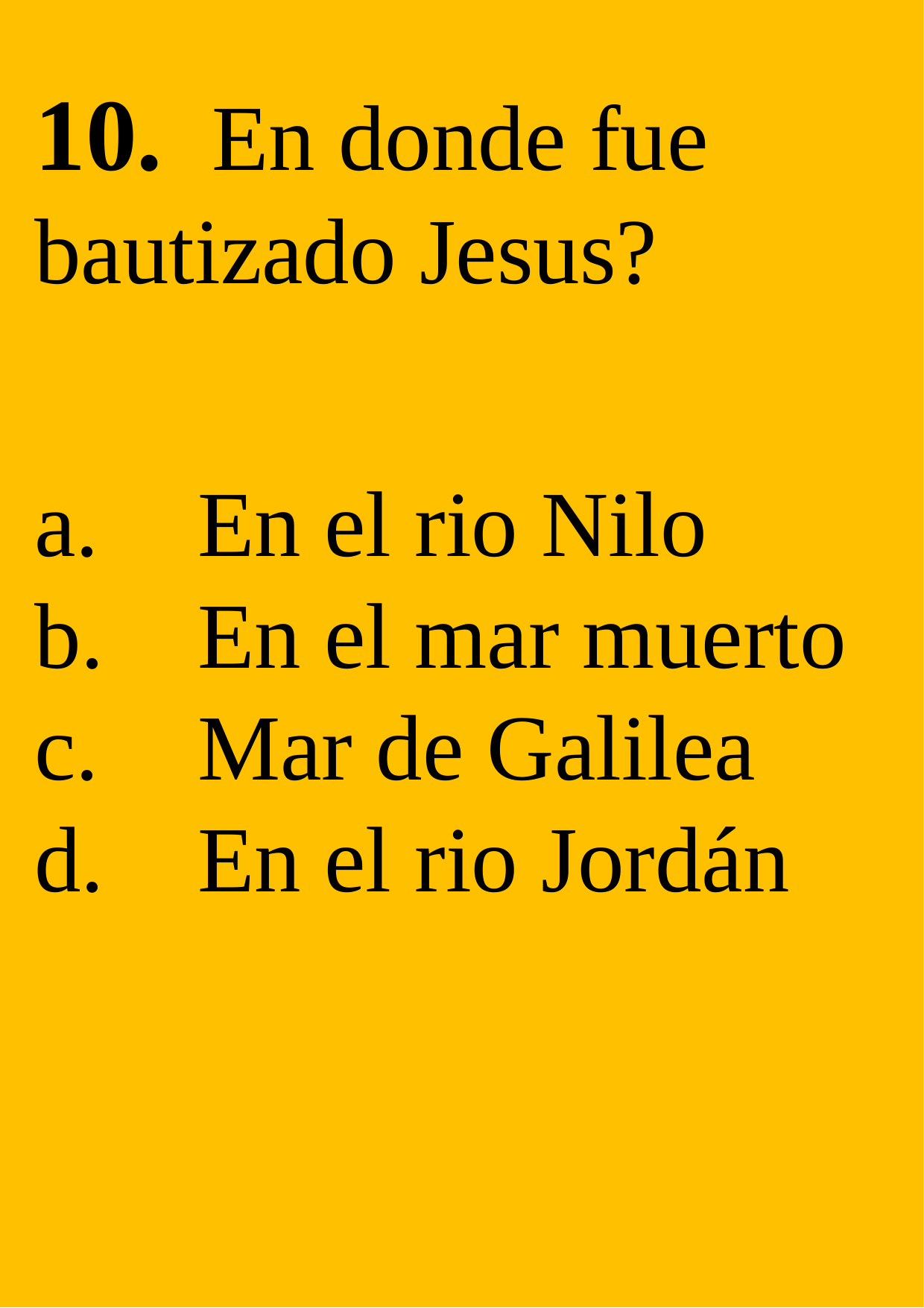

10.  En donde fue bautizado Jesus?
 En el rio Nilo
 En el mar muerto
 Mar de Galilea
 En el rio Jordán